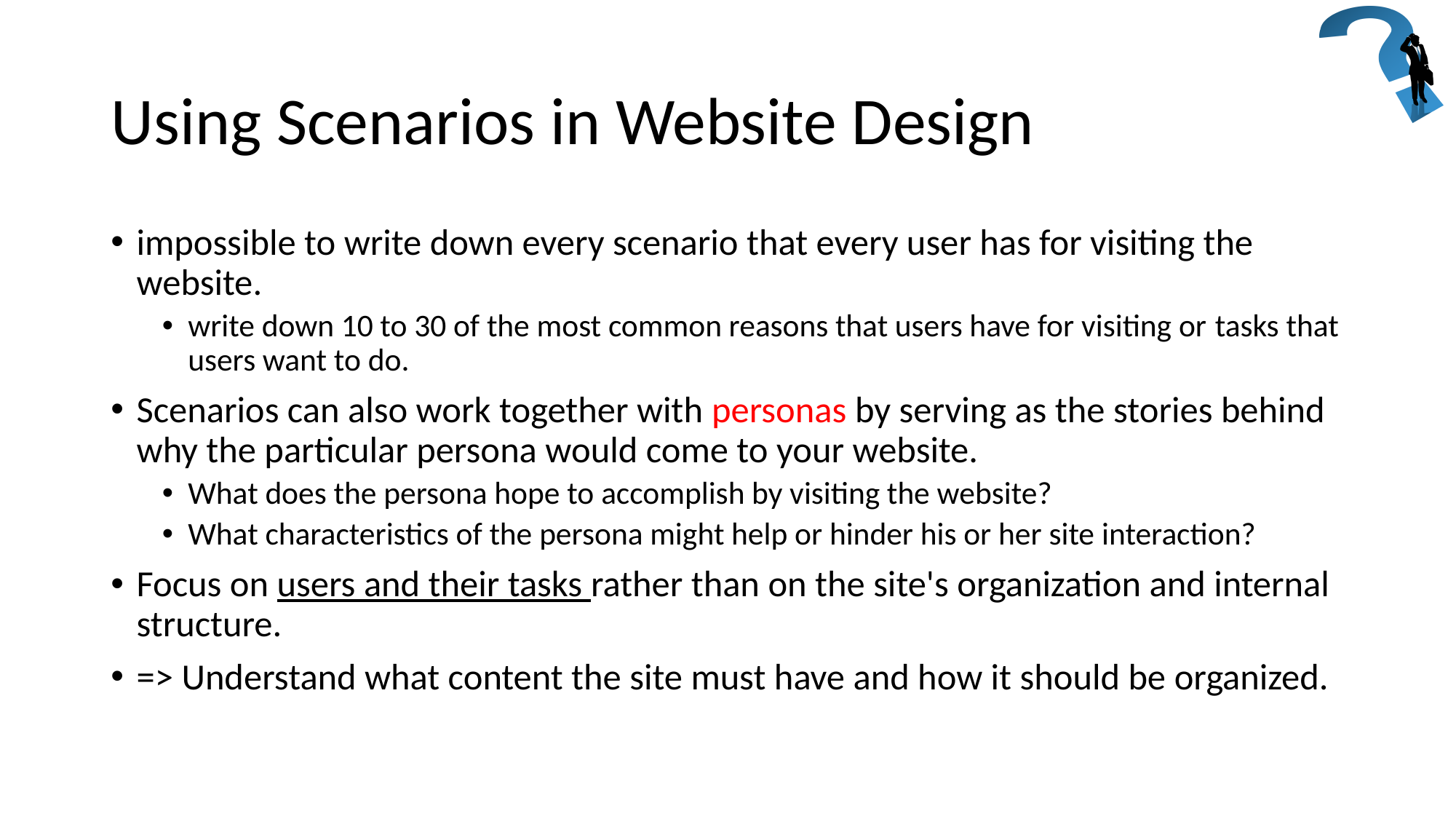

# Using Scenarios in Website Design
impossible to write down every scenario that every user has for visiting the website.
write down 10 to 30 of the most common reasons that users have for visiting or tasks that users want to do.
Scenarios can also work together with personas by serving as the stories behind why the particular persona would come to your website.
What does the persona hope to accomplish by visiting the website?
What characteristics of the persona might help or hinder his or her site interaction?
Focus on users and their tasks rather than on the site's organization and internal structure.
=> Understand what content the site must have and how it should be organized.